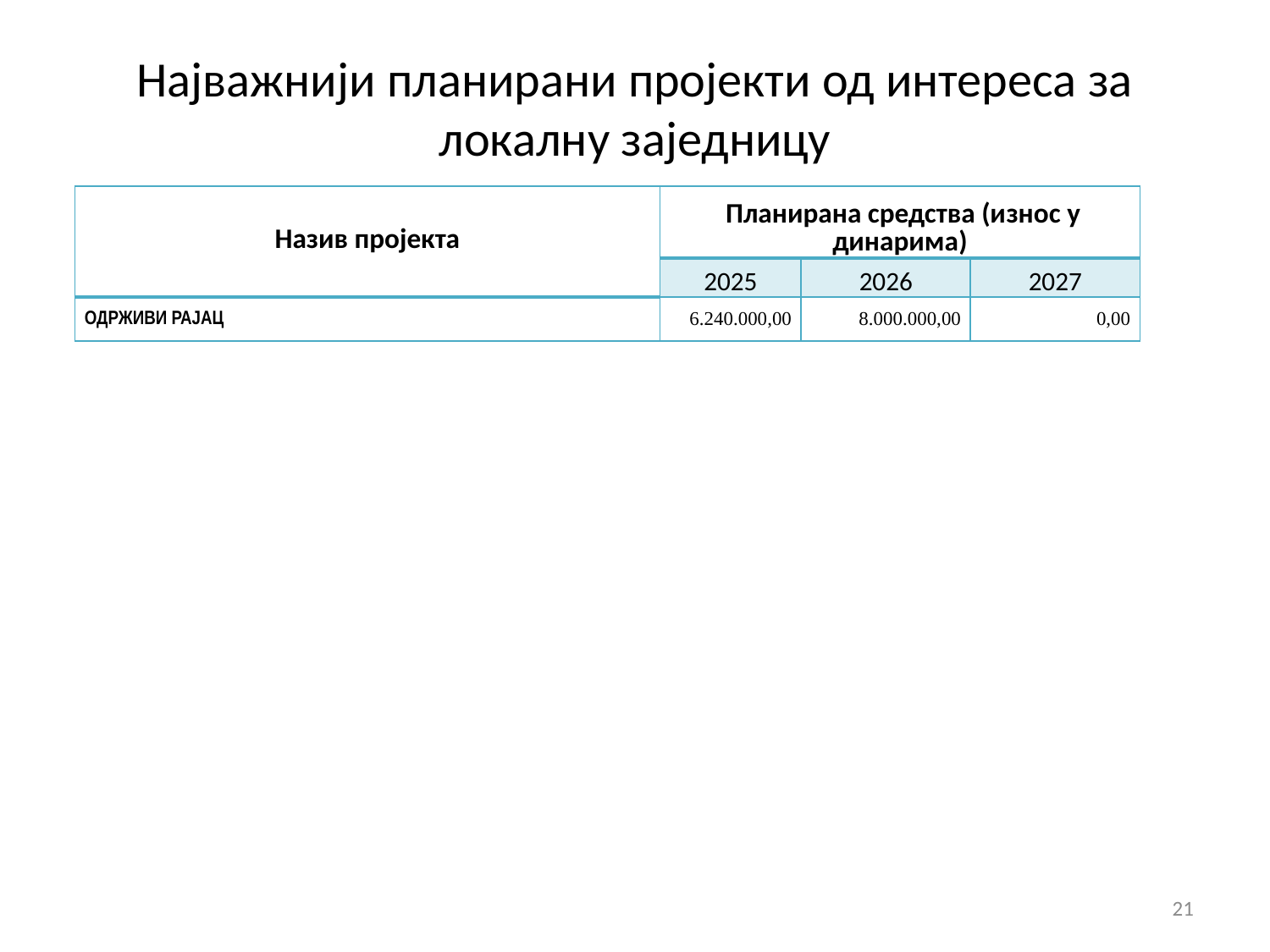

# Најважнији планирани пројекти од интереса за локалну заједницу
| Назив пројекта | Планирана средства (износ у динарима) |  |  |
| --- | --- | --- | --- |
|  | 2025 | 2026 | 2027 |
| ОДРЖИВИ РАЈАЦ | 6.240.000,00 | 8.000.000,00 | 0,00 |
21